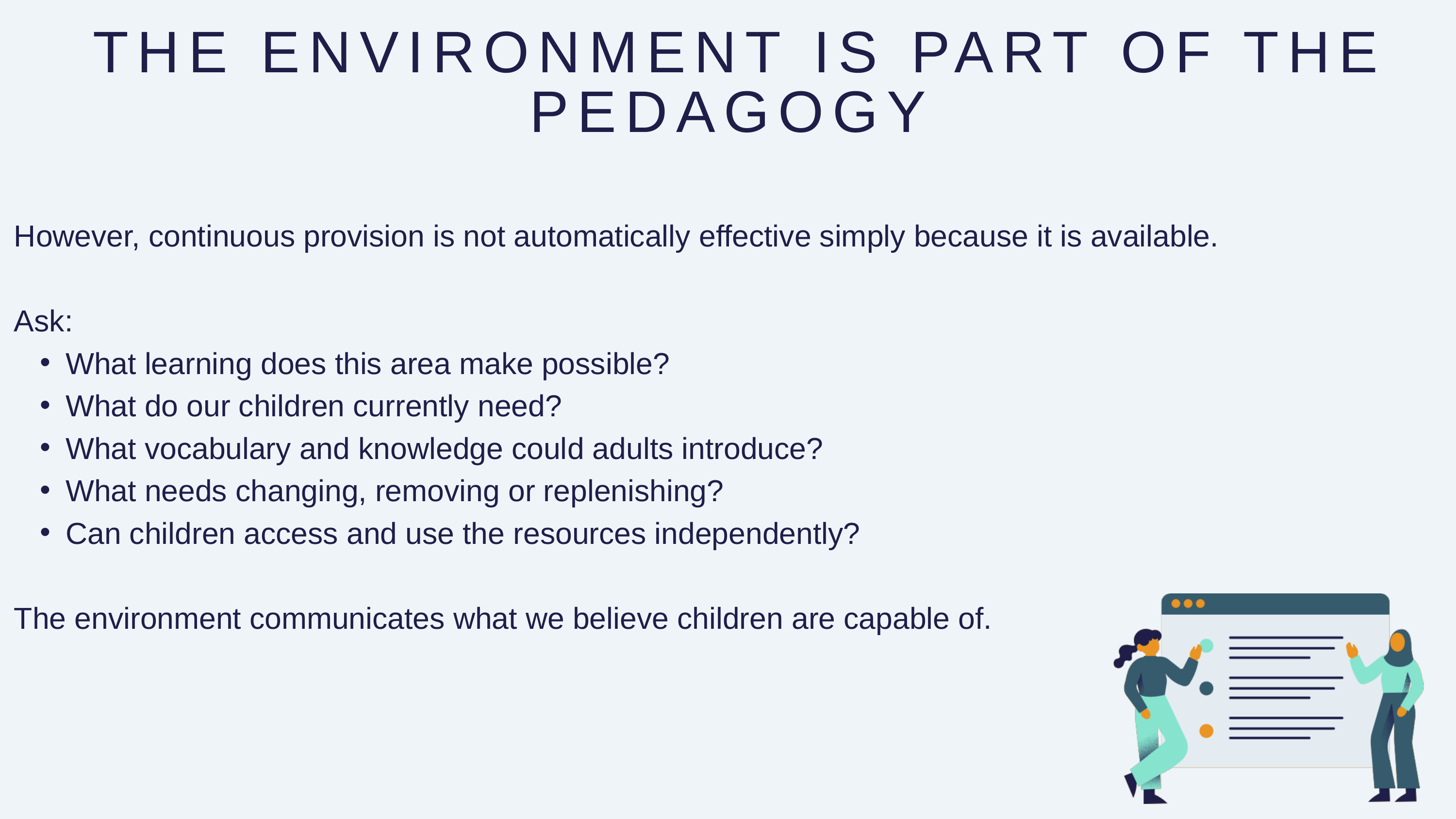

THE ENVIRONMENT IS PART OF THE PEDAGOGY
However, continuous provision is not automatically effective simply because it is available.

Ask:
What learning does this area make possible?
What do our children currently need?
What vocabulary and knowledge could adults introduce?
What needs changing, removing or replenishing?
Can children access and use the resources independently?

The environment communicates what we believe children are capable of.